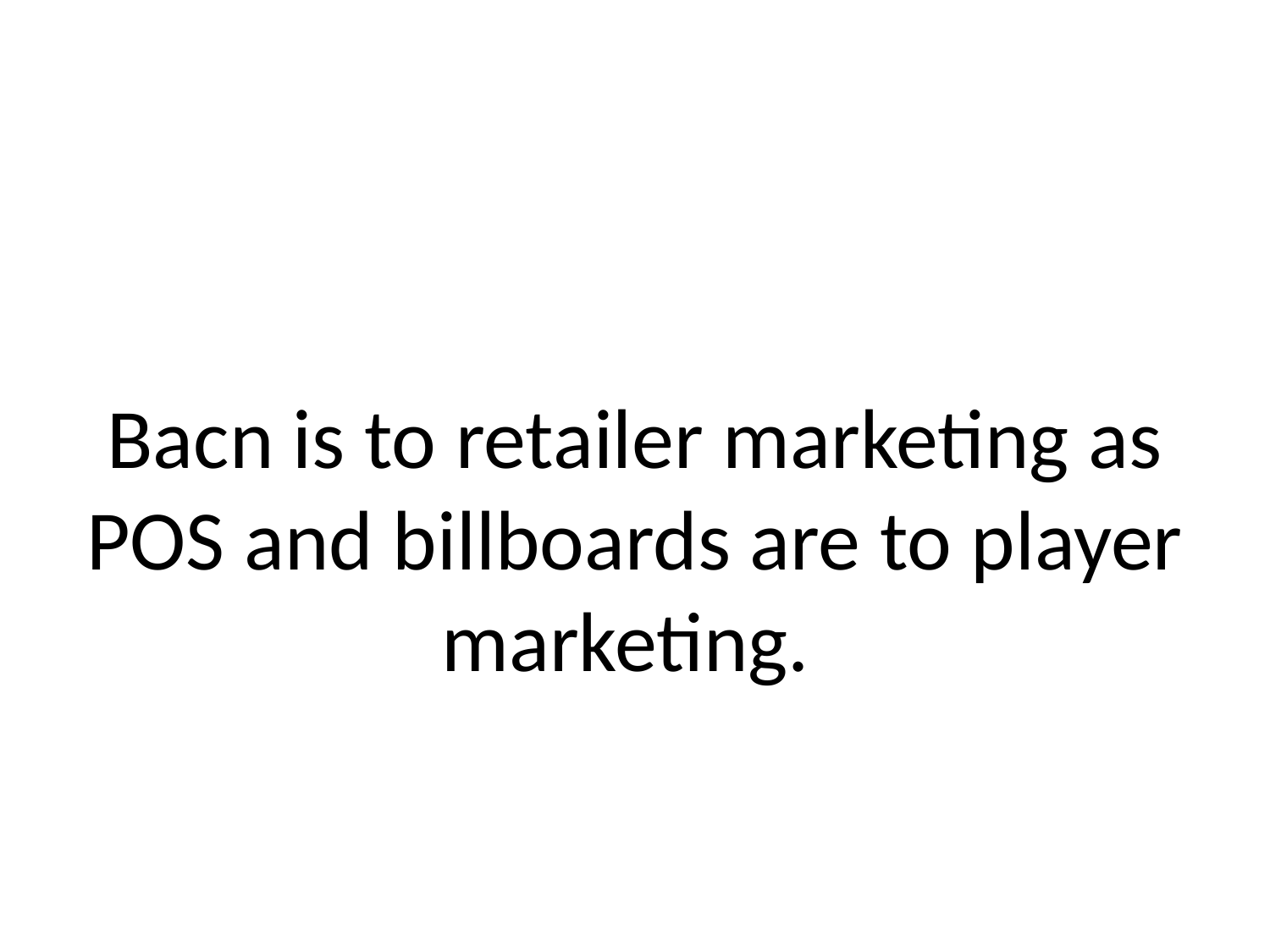

Bacn is to retailer marketing as POS and billboards are to player marketing.